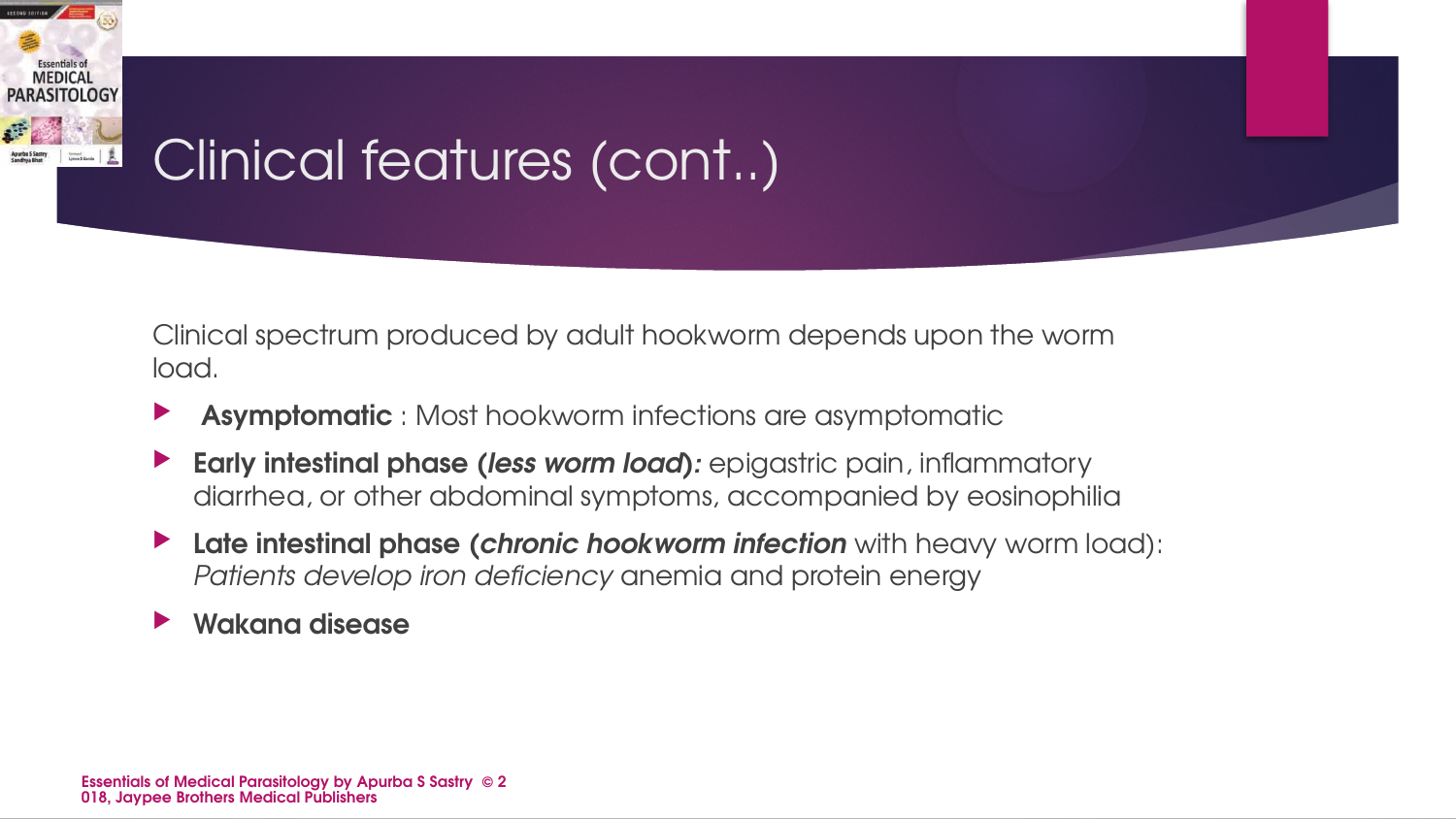

# Clinical features (cont..)
Clinical spectrum produced by adult hookworm depends upon the worm load.
 Asymptomatic : Most hookworm infections are asymptomatic
Early intestinal phase (less worm load): epigastric pain, inflammatory diarrhea, or other abdominal symptoms, accompanied by eosinophilia
Late intestinal phase (chronic hookworm infection with heavy worm load): Patients develop iron deficiency anemia and protein energy
Wakana disease
Essentials of Medical Parasitology by Apurba S Sastry  © 2018, Jaypee Brothers Medical Publishers